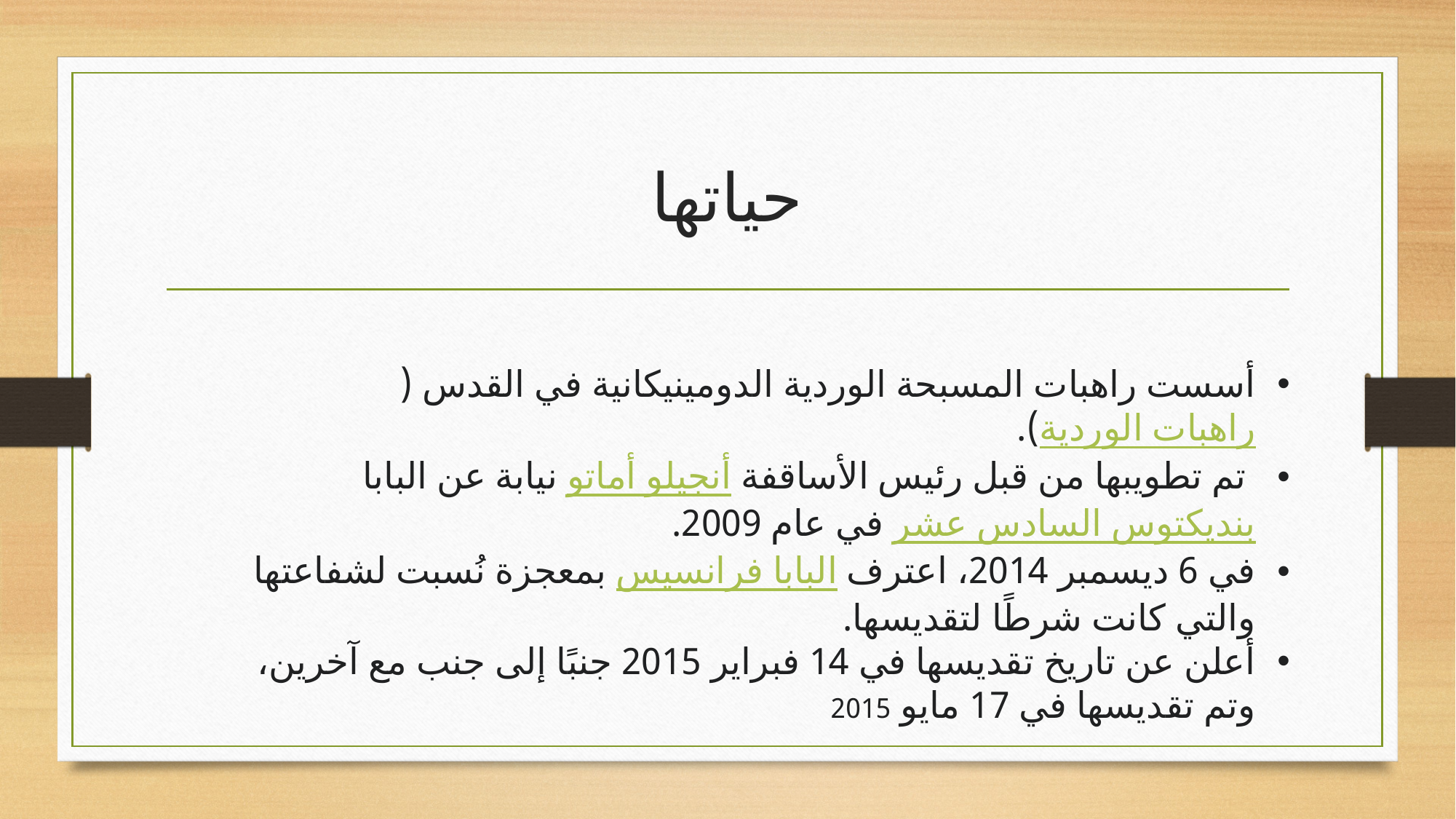

# حياتها
أسست راهبات المسبحة الوردية الدومينيكانية في القدس (راهبات الوردية).
 تم تطويبها من قبل رئيس الأساقفة أنجيلو أماتو نيابة عن البابا بنديكتوس السادس عشر في عام 2009.
في 6 ديسمبر 2014، اعترف البابا فرانسيس بمعجزة نُسبت لشفاعتها والتي كانت شرطًا لتقديسها.
أعلن عن تاريخ تقديسها في 14 فبراير 2015 جنبًا إلى جنب مع آخرين، وتم تقديسها في 17 مايو 2015